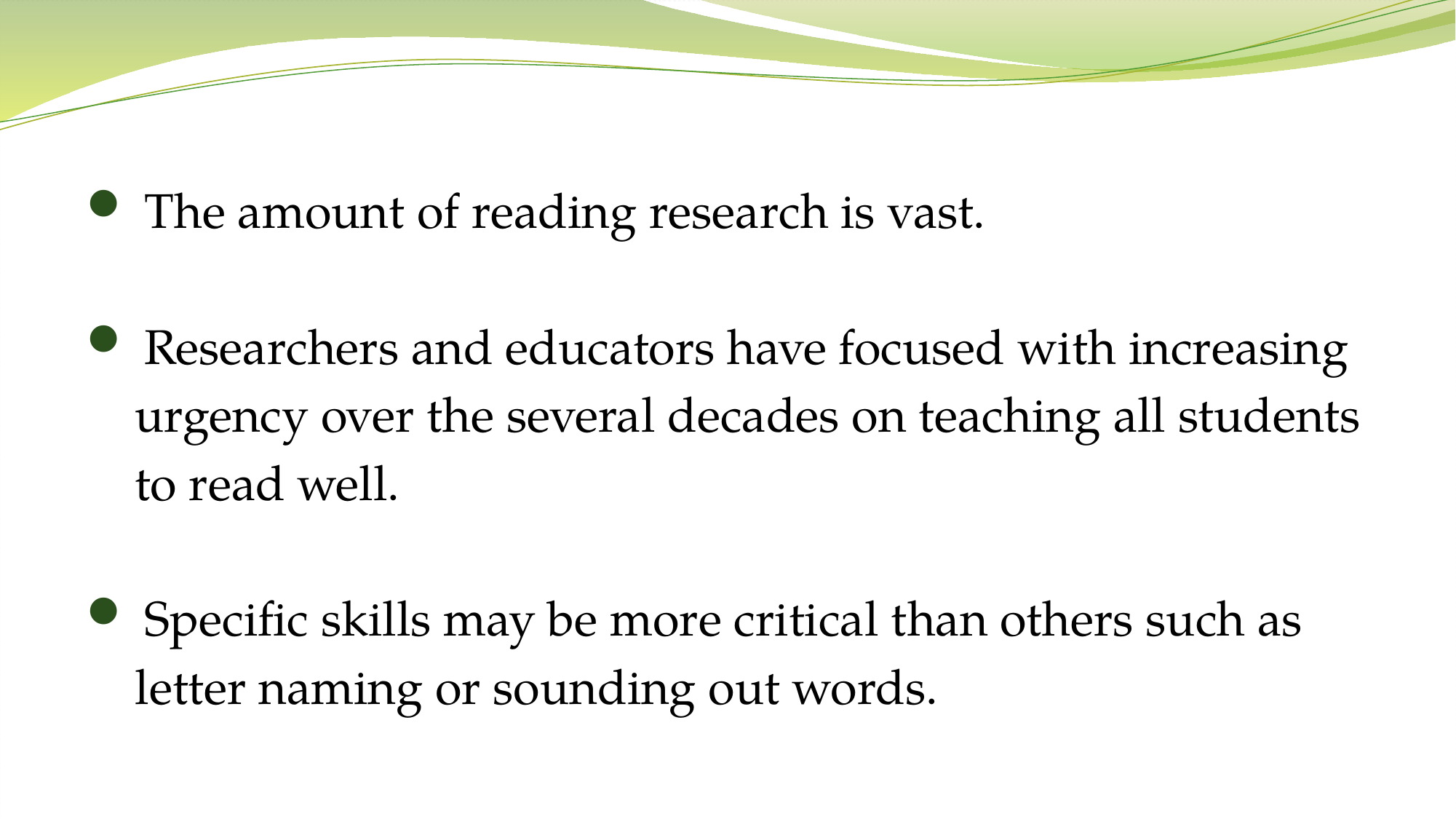

The amount of reading research is vast.

 Researchers and educators have focused with increasing
    urgency over the several decades on teaching all students
    to read well.

 Specific skills may be more critical than others such as
    letter naming or sounding out words.